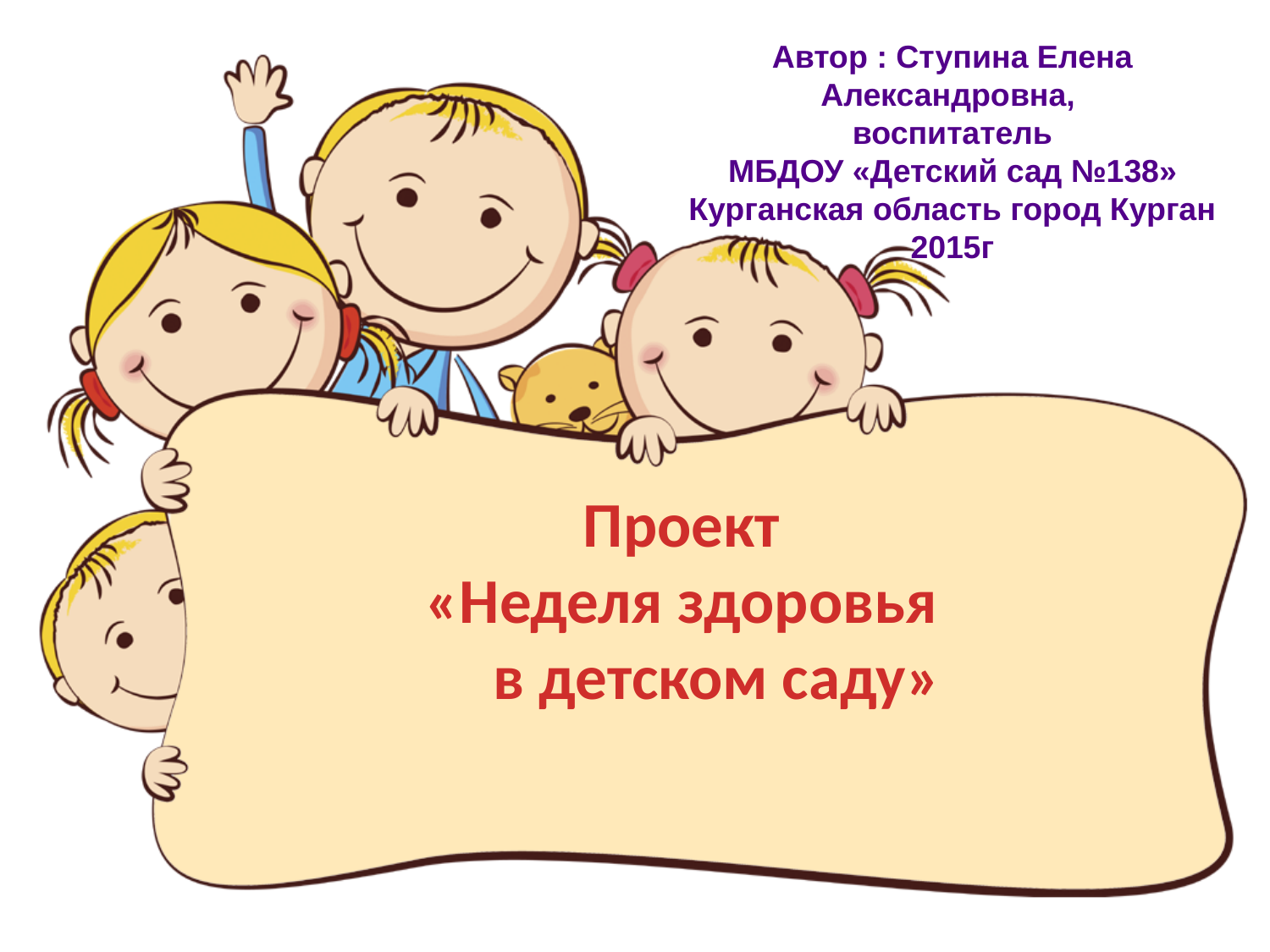

Автор : Ступина Елена Александровна,
воспитатель
МБДОУ «Детский сад №138»
Курганская область город Курган
2015г

# Проект «Неделя здоровья в детском саду»